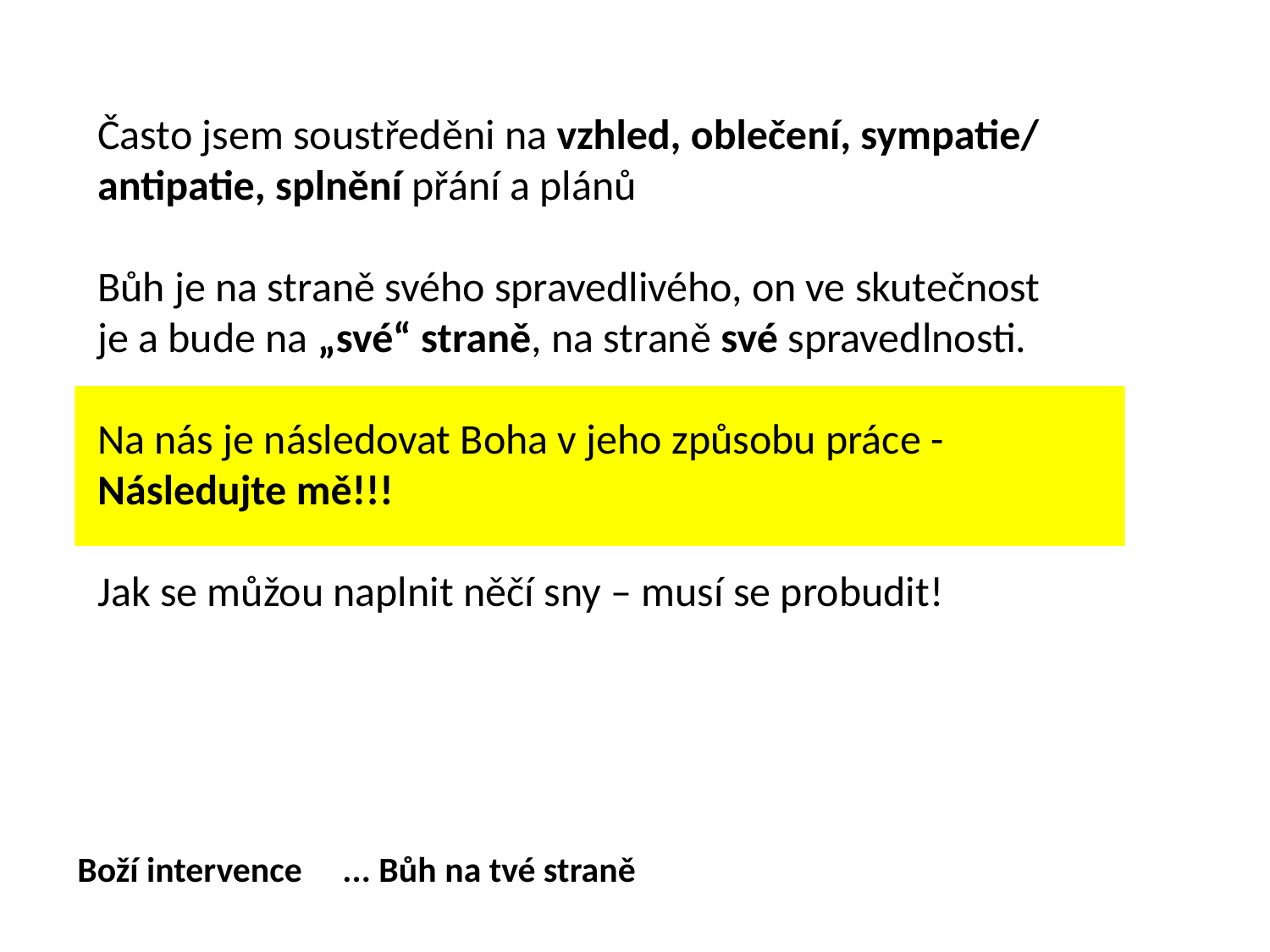

Často jsem soustředěni na vzhled, oblečení, sympatie/ antipatie, splnění přání a plánů

Bůh je na straně svého spravedlivého, on ve skutečnost je a bude na „své“ straně, na straně své spravedlnosti.

Na nás je následovat Boha v jeho způsobu práce - Následujte mě!!!

Jak se můžou naplnit něčí sny – musí se probudit!

Boží intervence     ... Bůh na tvé straně